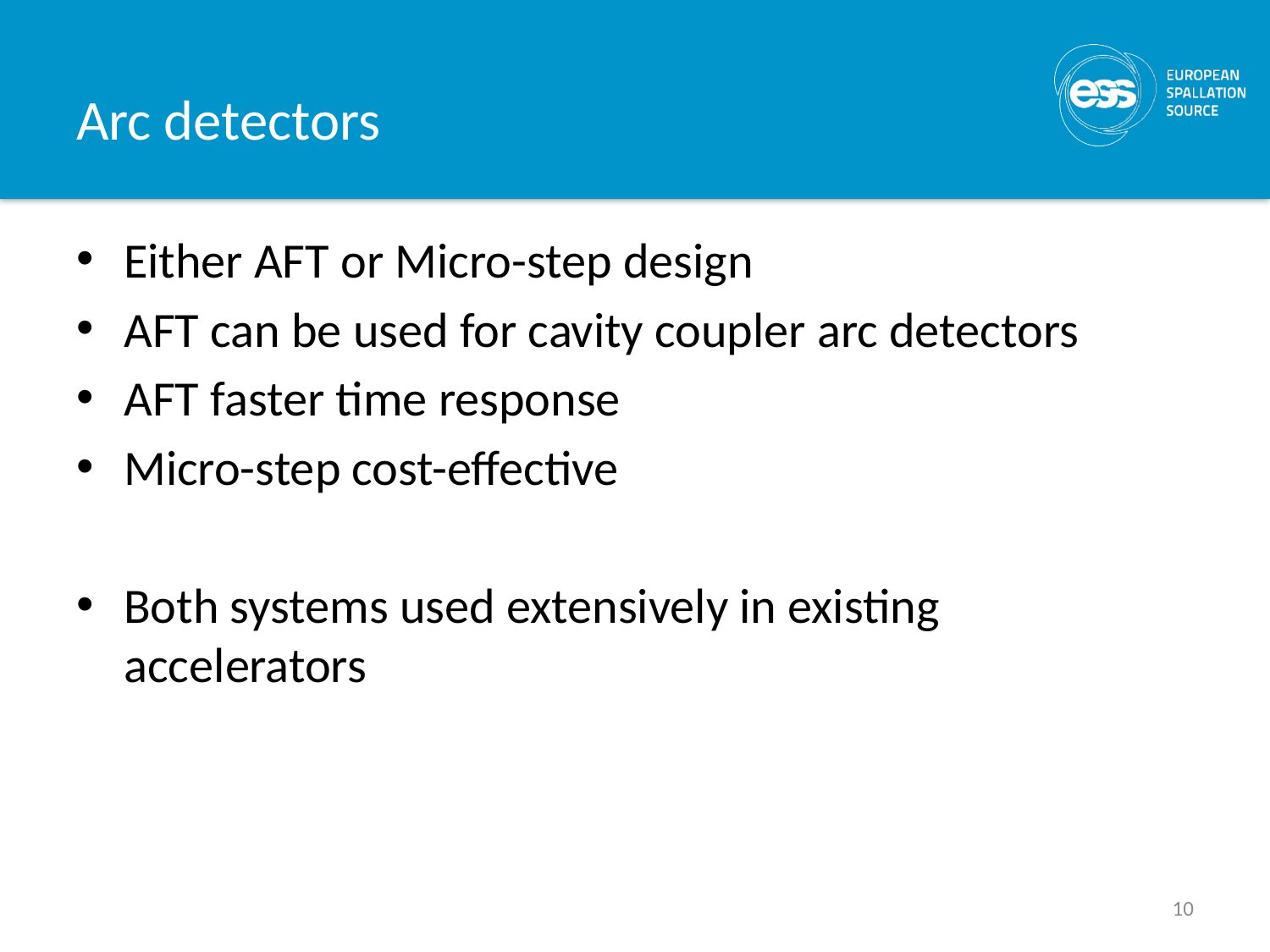

# Arc detectors
Either AFT or Micro-step design
AFT can be used for cavity coupler arc detectors
AFT faster time response
Micro-step cost-effective

Both systems used extensively in existing accelerators
10